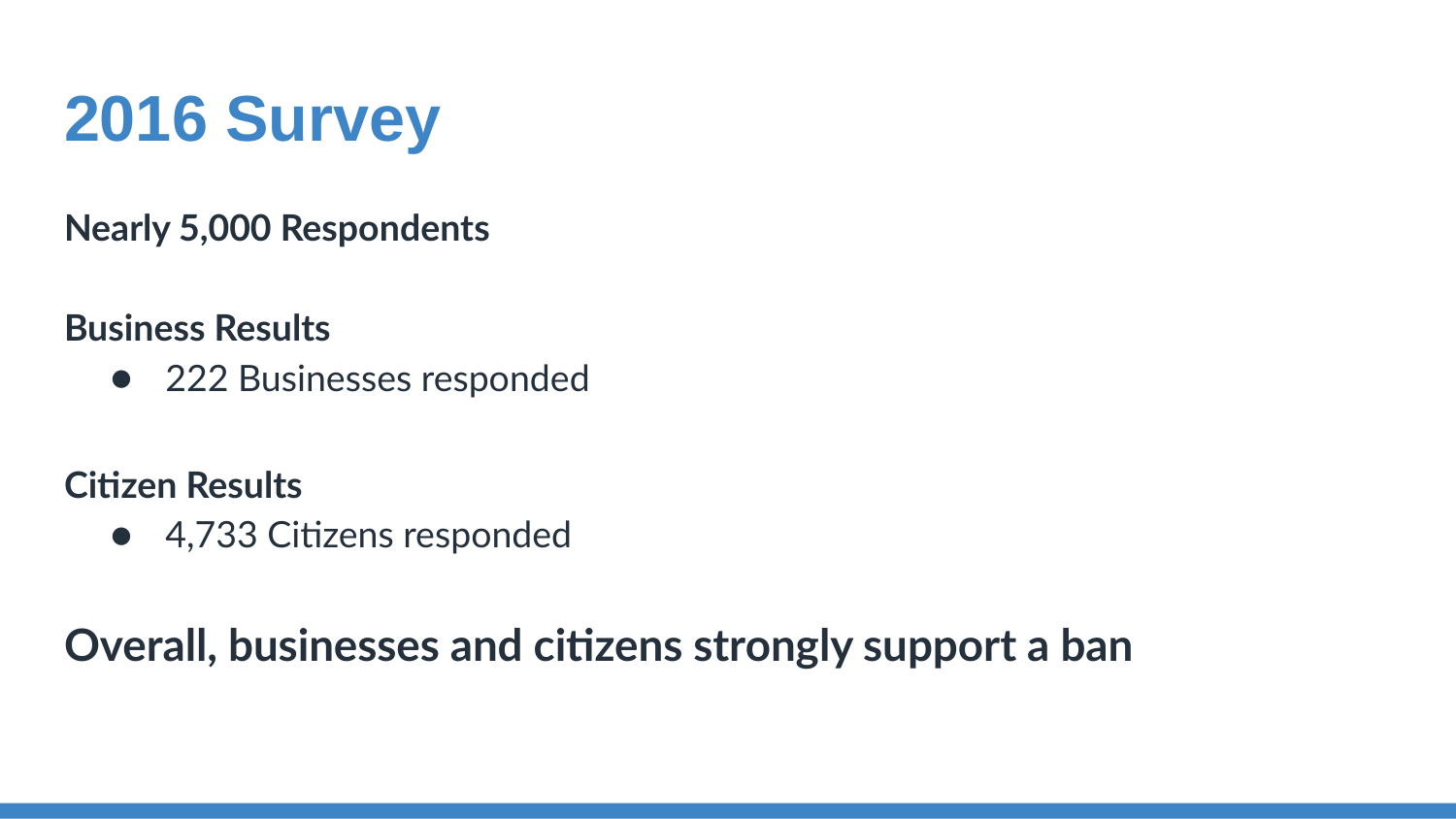

# 2016 Survey
Nearly 5,000 Respondents

Business Results
222 Businesses responded

Citizen Results
4,733 Citizens responded

Overall, businesses and citizens strongly support a ban